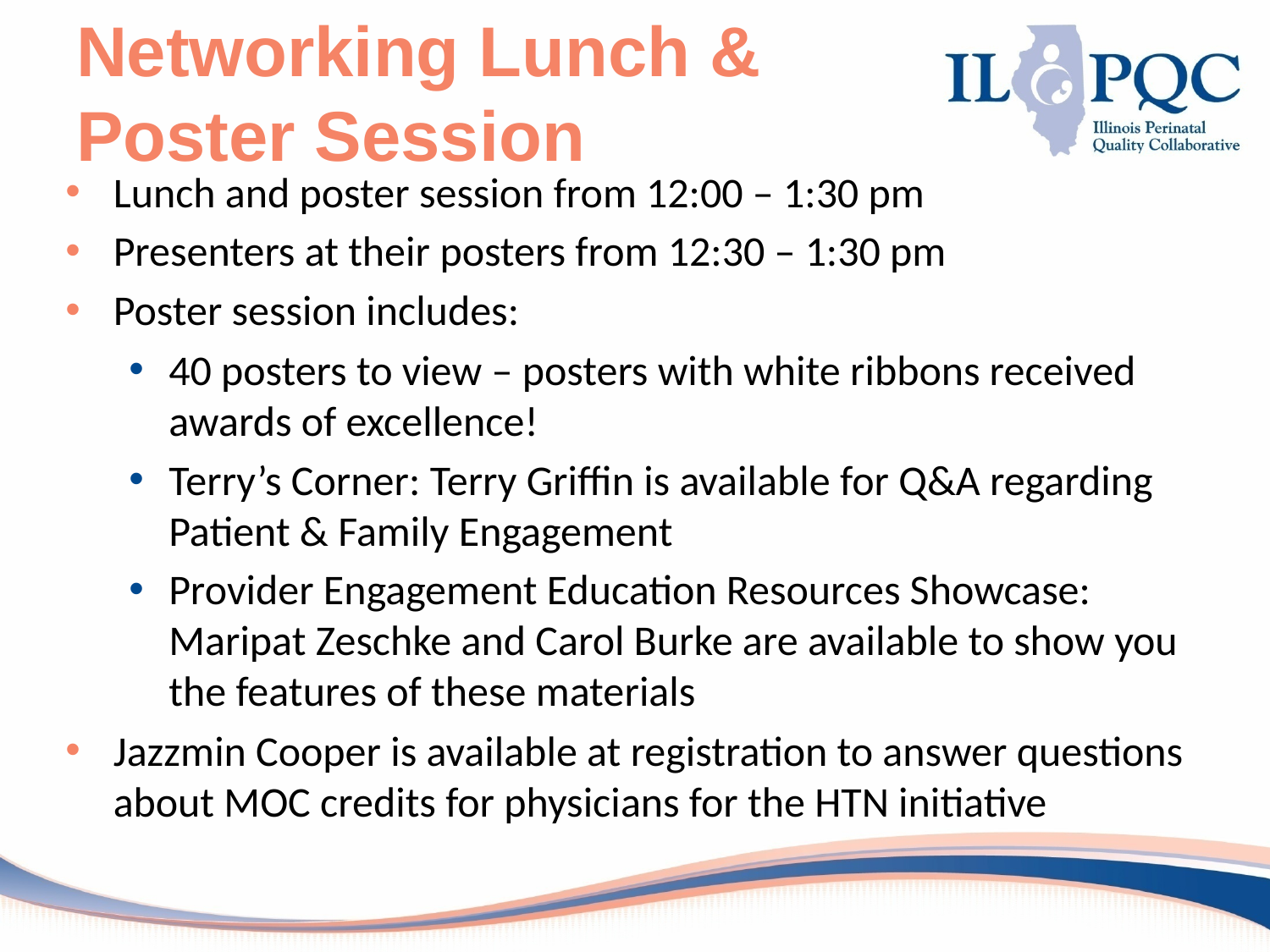

# Networking Lunch & Poster Session
Lunch and poster session from 12:00 – 1:30 pm
Presenters at their posters from 12:30 – 1:30 pm
Poster session includes:
40 posters to view – posters with white ribbons received awards of excellence!
Terry’s Corner: Terry Griffin is available for Q&A regarding Patient & Family Engagement
Provider Engagement Education Resources Showcase: Maripat Zeschke and Carol Burke are available to show you the features of these materials
Jazzmin Cooper is available at registration to answer questions about MOC credits for physicians for the HTN initiative